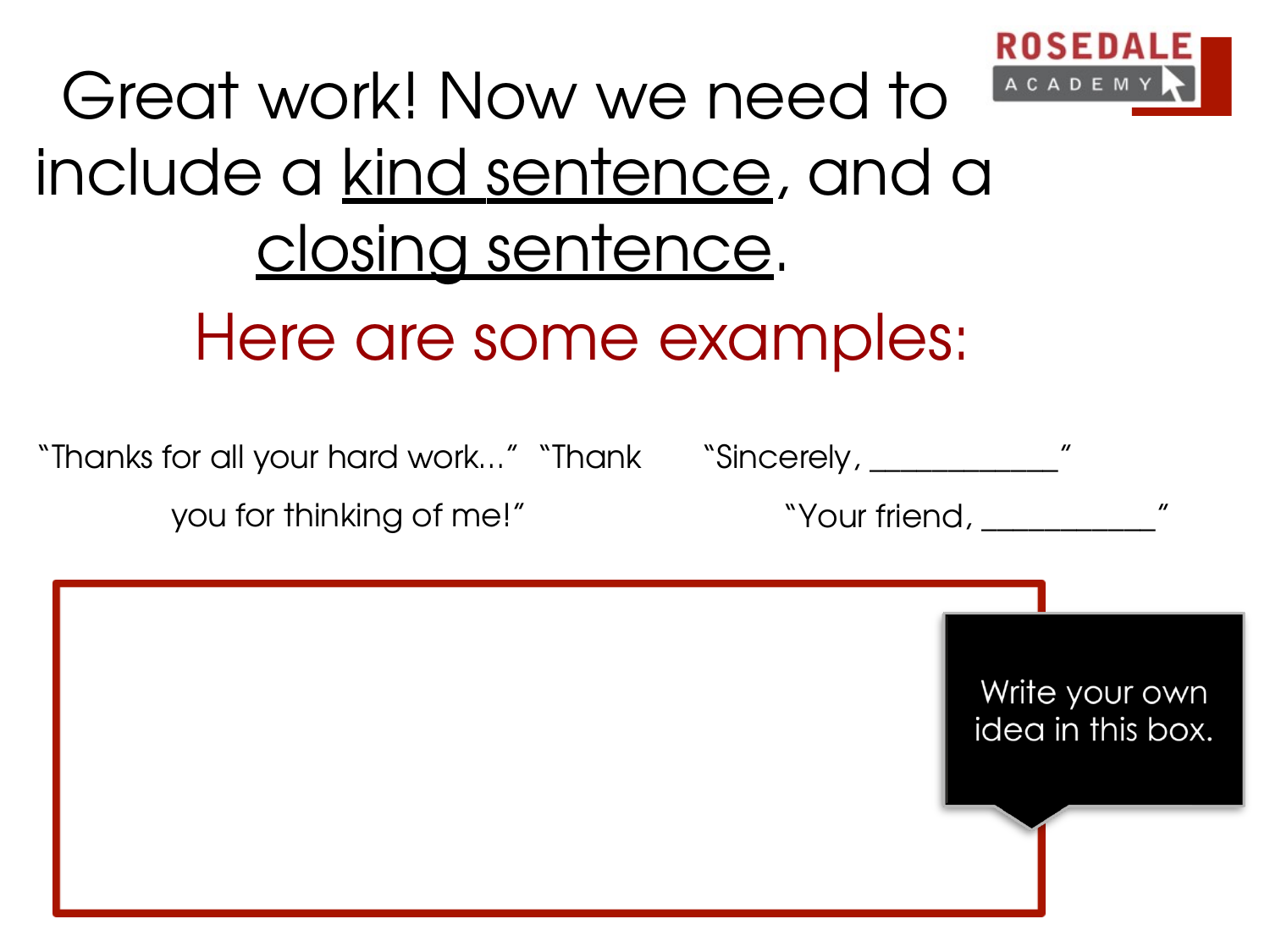

# Great work! Now we need to  include a kind sentence, and a  closing sentence.
Here are some examples:
“Thanks for all your hard work…”  “Thank you for thinking of me!”
“Sincerely, ____________”
“Your friend, ___________”